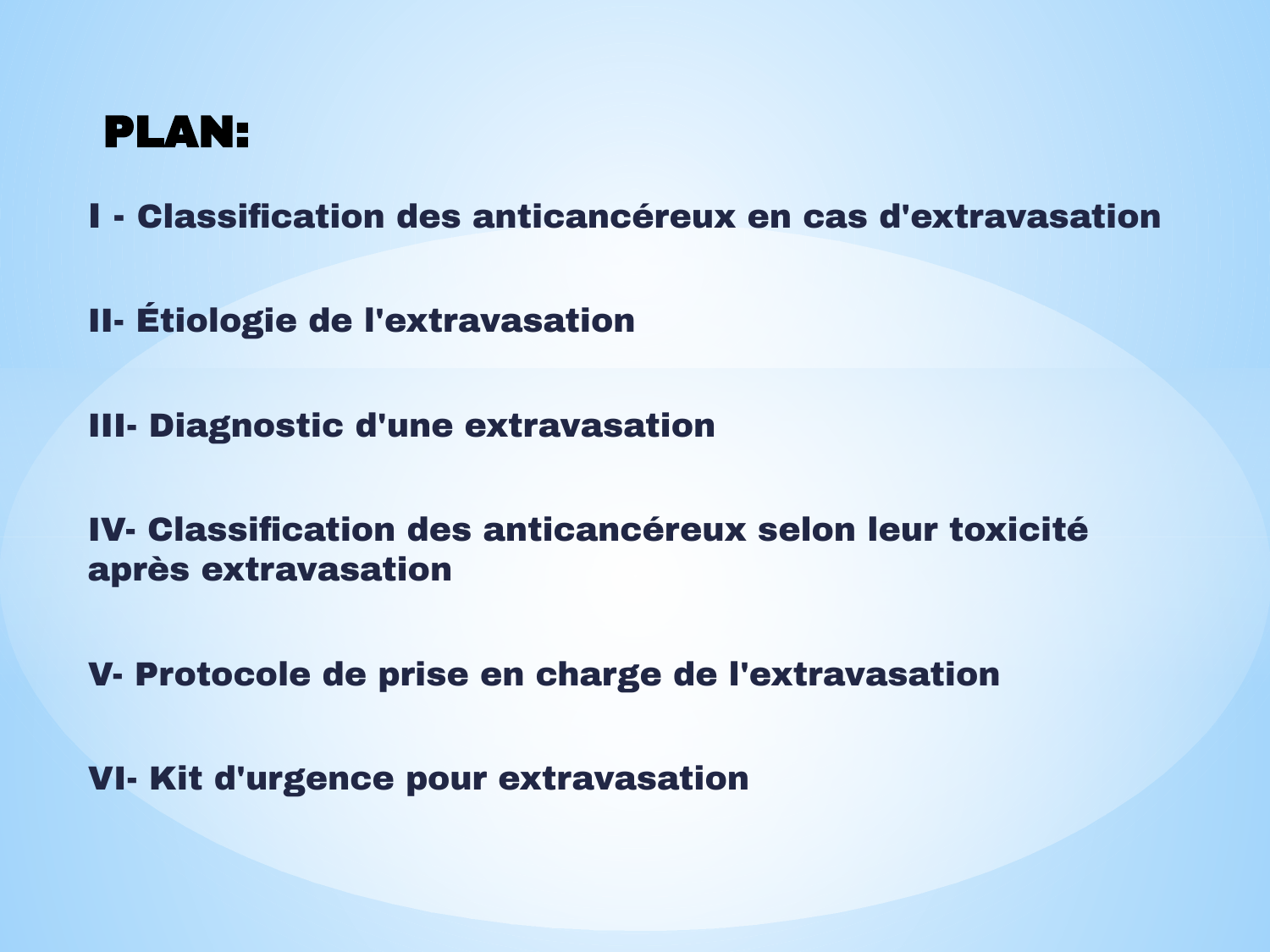

# PLAN:
I - Classification des anticancéreux en cas d'extravasation

II- Étiologie de l'extravasation

III- Diagnostic d'une extravasation

IV- Classification des anticancéreux selon leur toxicité après extravasation

V- Protocole de prise en charge de l'extravasation

VI- Kit d'urgence pour extravasation